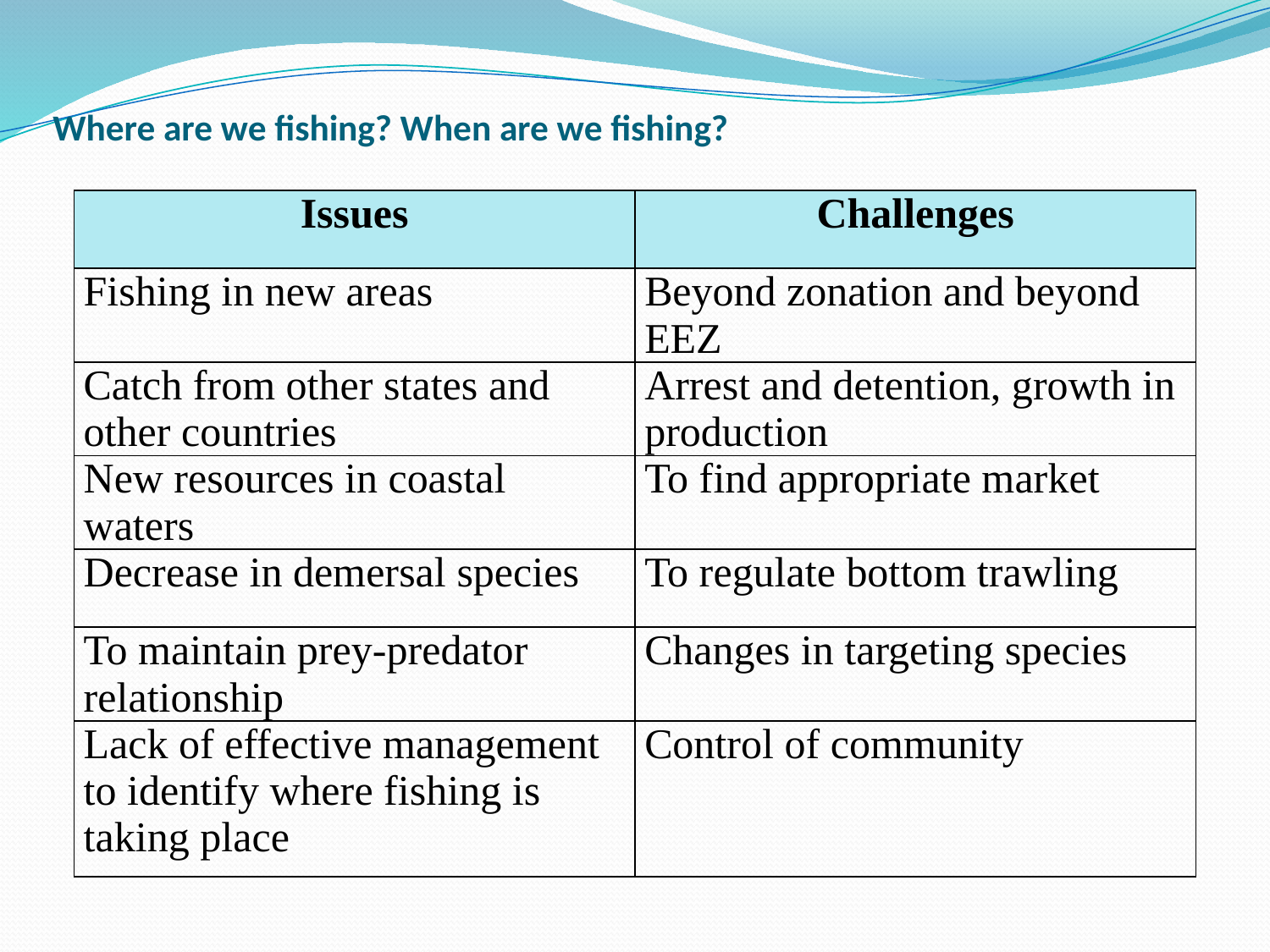

# Where are we fishing? When are we fishing?
| Issues | Challenges |
| --- | --- |
| Fishing in new areas | Beyond zonation and beyond EEZ |
| Catch from other states and other countries | Arrest and detention, growth in production |
| New resources in coastal waters | To find appropriate market |
| Decrease in demersal species | To regulate bottom trawling |
| To maintain prey-predator relationship | Changes in targeting species |
| Lack of effective management to identify where fishing is taking place | Control of community |